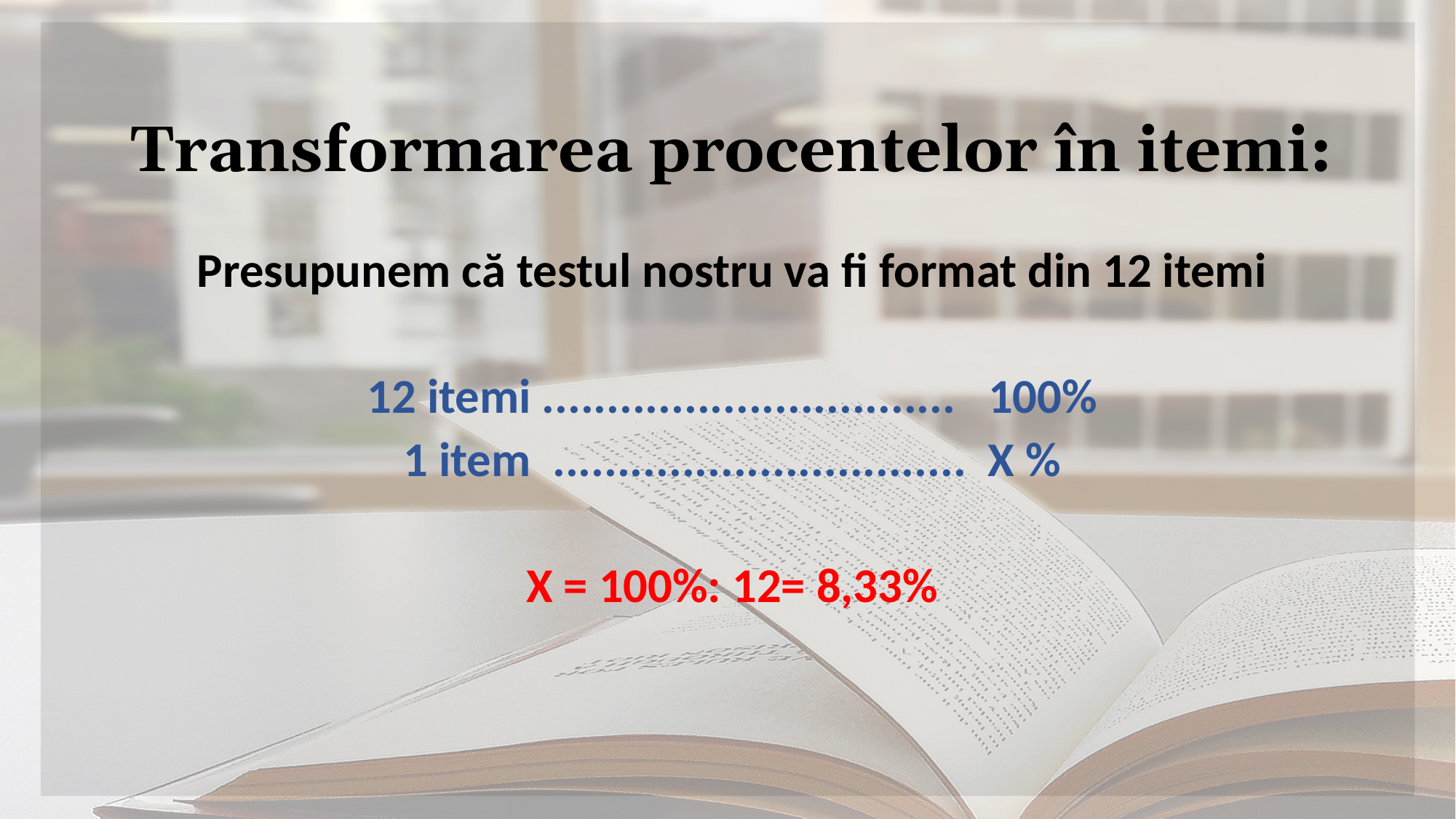

# Transformarea procentelor în itemi:
Presupunem că testul nostru va fi format din 12 itemi

12 itemi ................................   100%
1 item  ................................  X %

X = 100%: 12= 8,33%